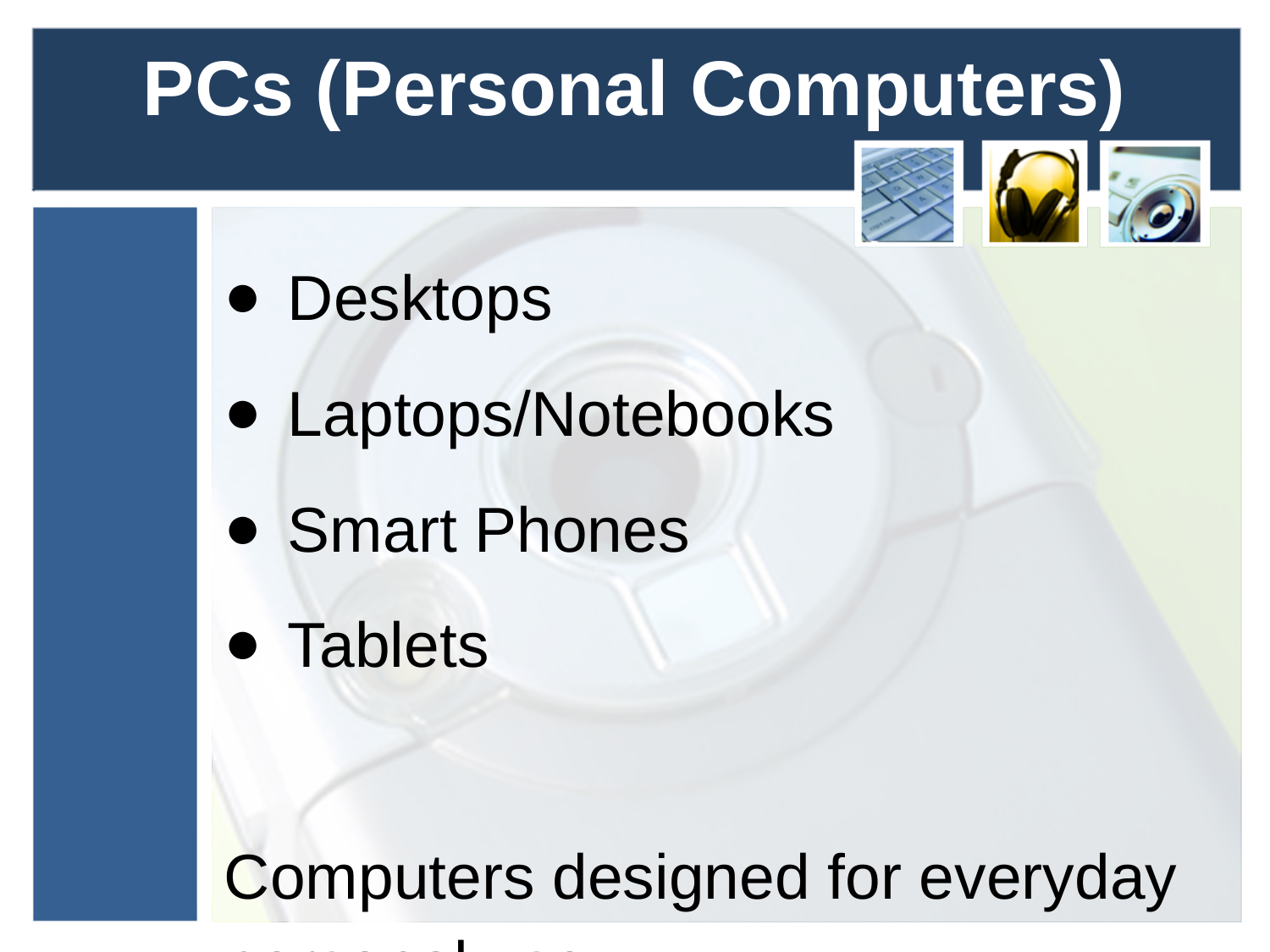

# PCs (Personal Computers)
Desktops
Laptops/Notebooks
Smart Phones
Tablets

Computers designed for everyday personal use.